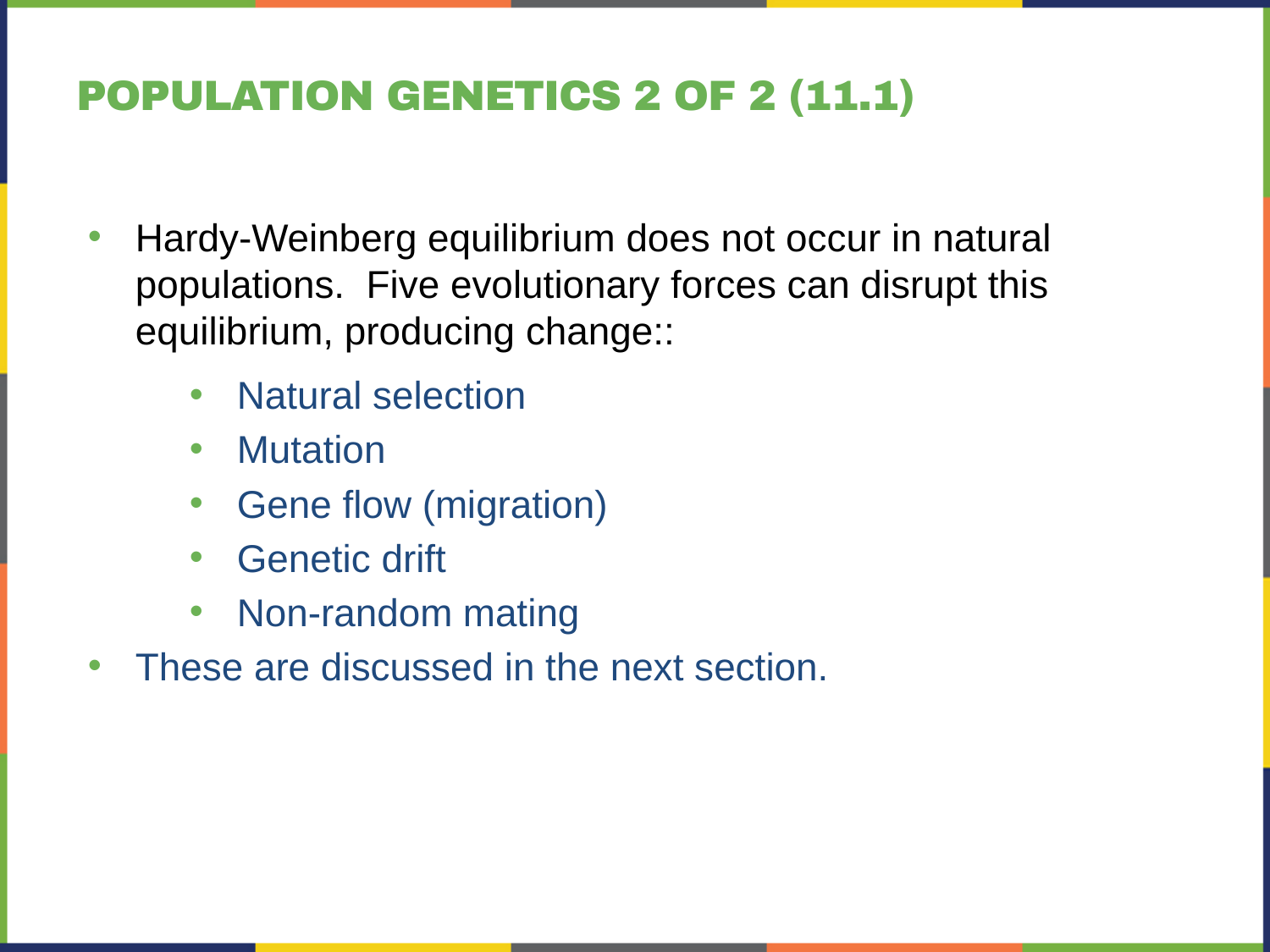

# Population genetics 2 of 2 (11.1)
Hardy-Weinberg equilibrium does not occur in natural populations.  Five evolutionary forces can disrupt this equilibrium, producing change::
Natural selection
Mutation
Gene flow (migration)
Genetic drift
Non-random mating
These are discussed in the next section.